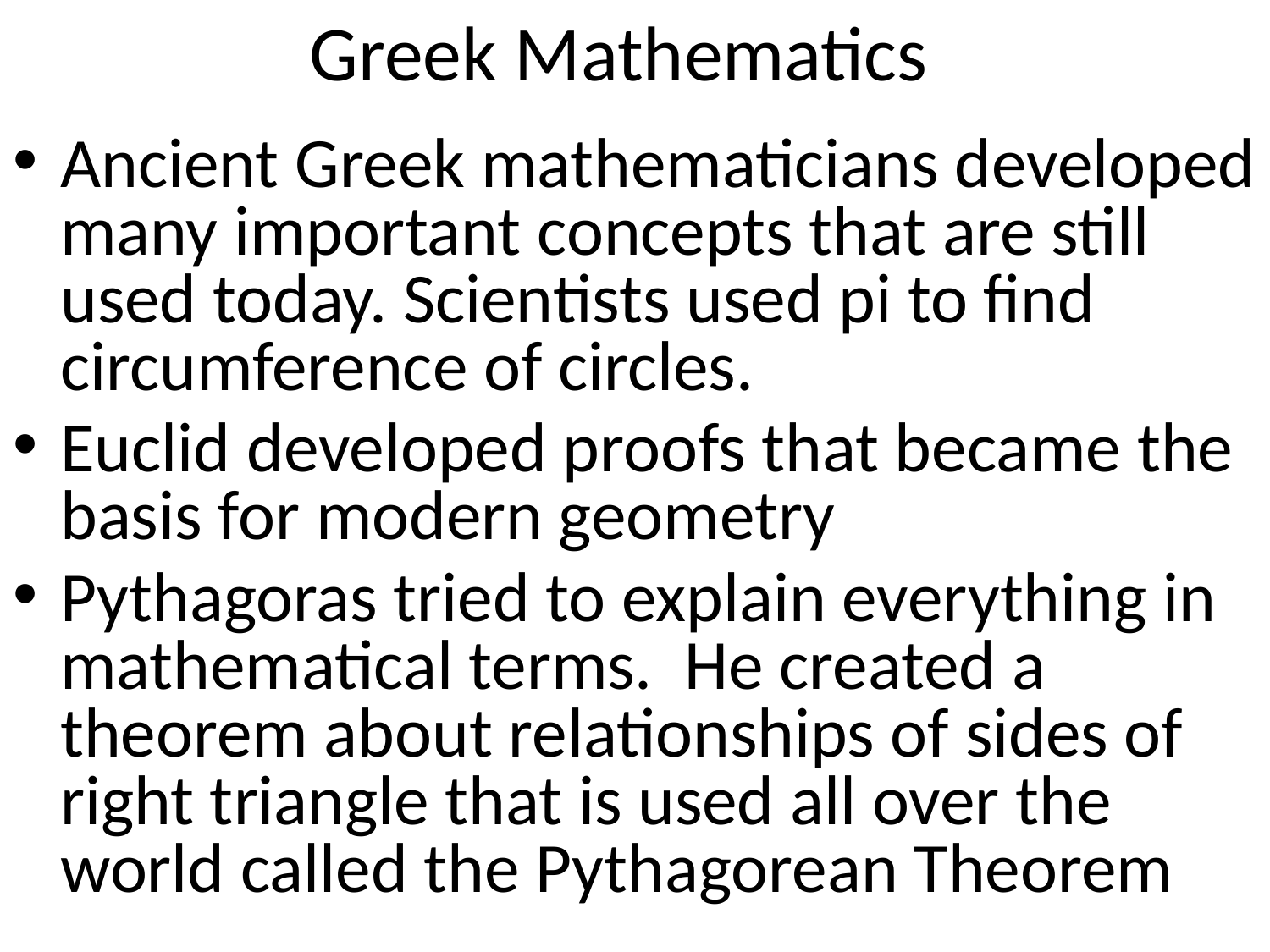

# Greek Mathematics
Ancient Greek mathematicians developed many important concepts that are still used today. Scientists used pi to find circumference of circles.
Euclid developed proofs that became the basis for modern geometry
Pythagoras tried to explain everything in mathematical terms.  He created a theorem about relationships of sides of right triangle that is used all over the world called the Pythagorean Theorem